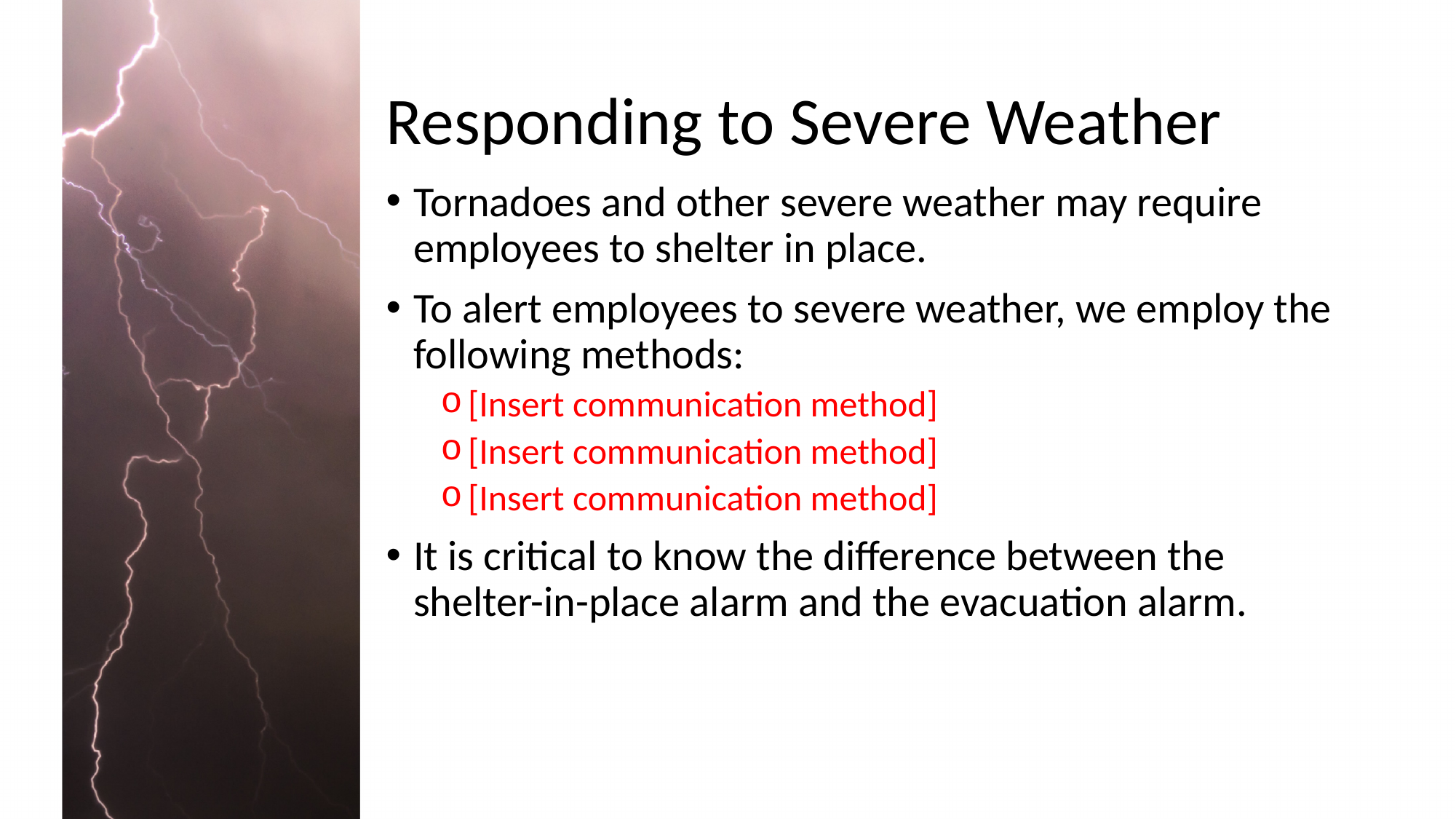

# Responding to Severe Weather
Tornadoes and other severe weather may require employees to shelter in place.
To alert employees to severe weather, we employ the following methods:
[Insert communication method]
[Insert communication method]
[Insert communication method]
It is critical to know the difference between the shelter-in-place alarm and the evacuation alarm.